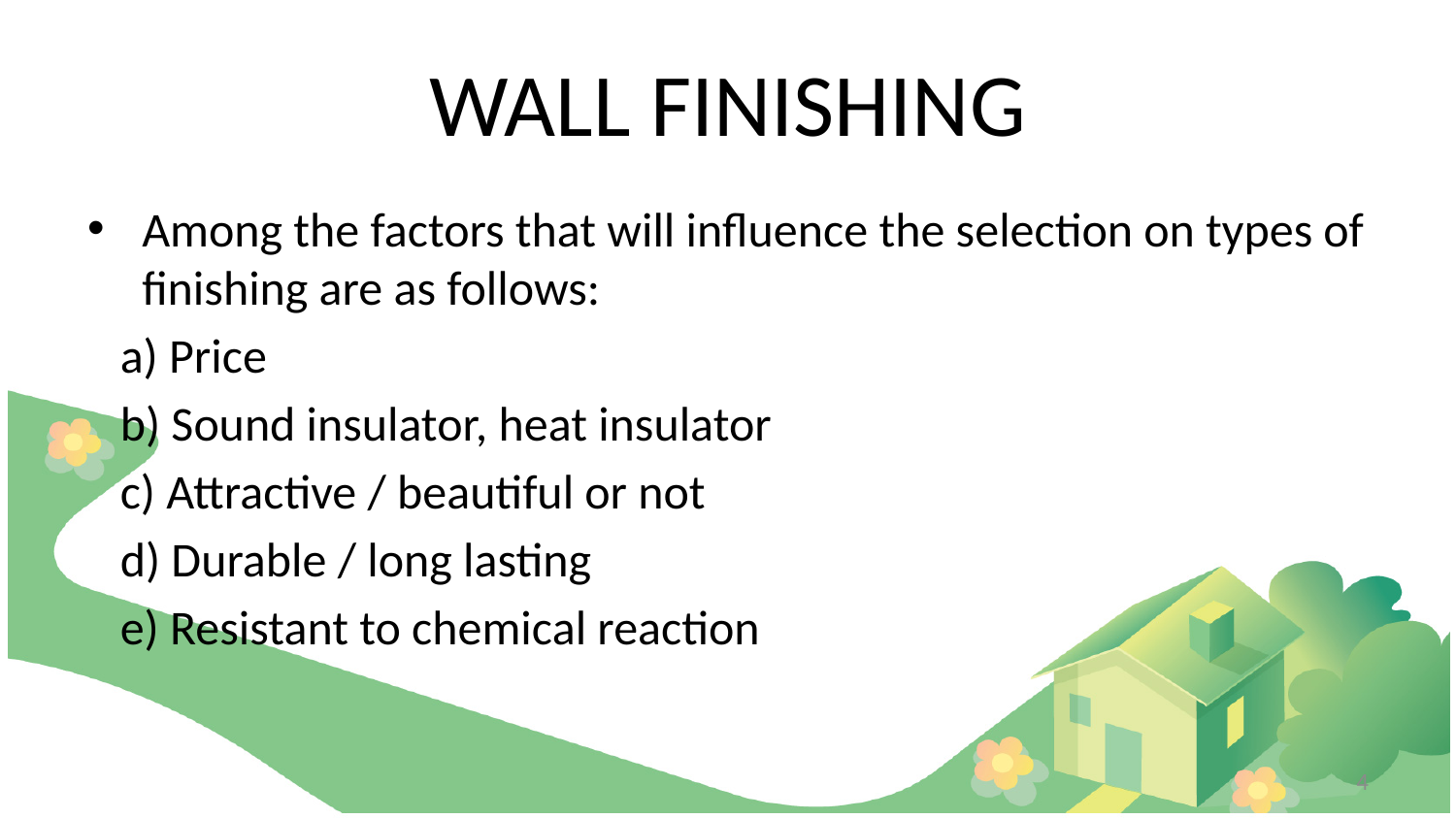

# WALL FINISHING
Among the factors that will influence the selection on types of finishing are as follows:
   a) Price
   b) Sound insulator, heat insulator
   c) Attractive / beautiful or not
   d) Durable / long lasting
   e) Resistant to chemical reaction
4